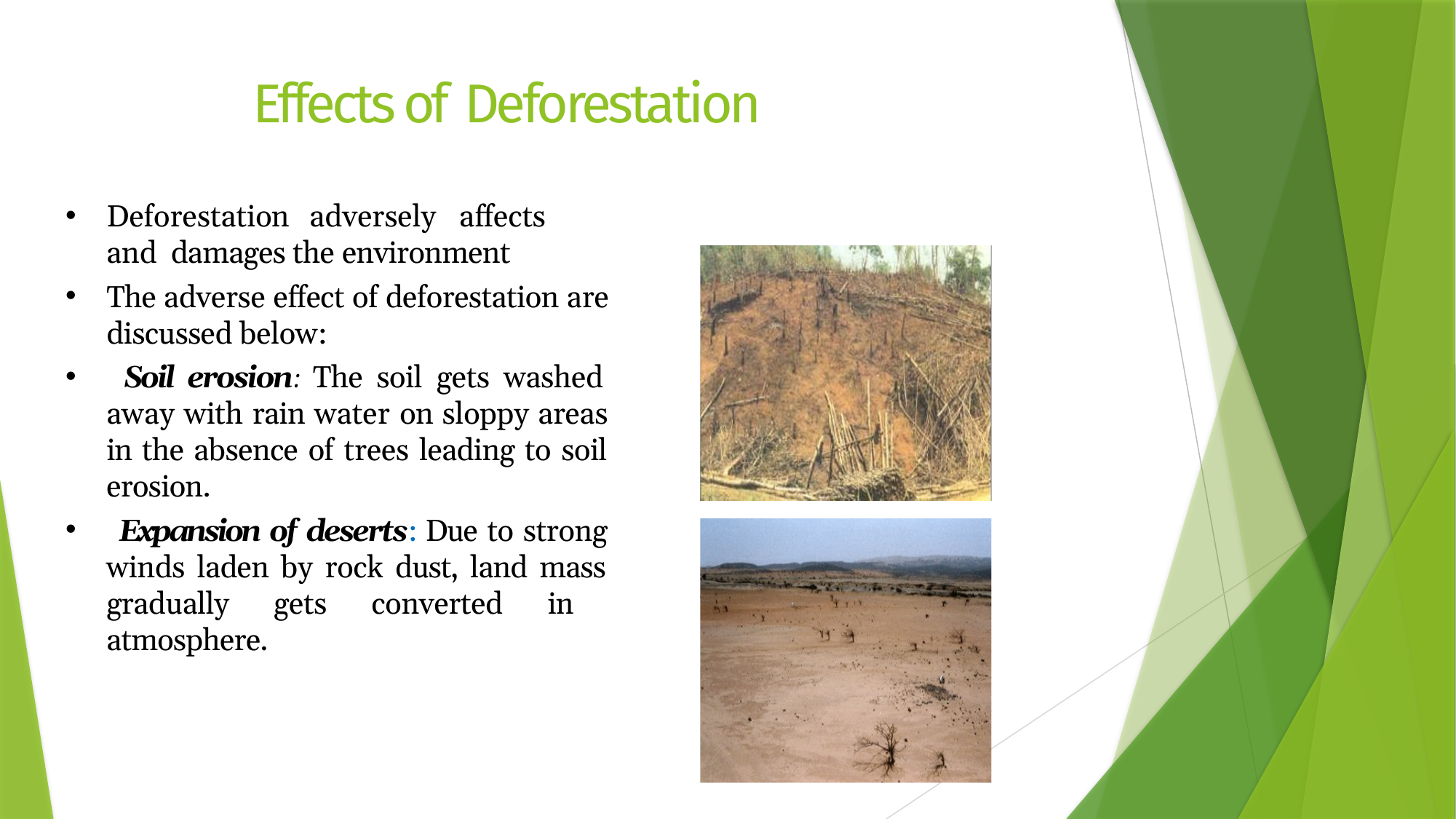

Effects of Deforestation
•
Deforestation	adversely	affects	and  damages the environment

•
The adverse effect of deforestation are  discussed below:
Soil erosion: The soil gets washed  away with rain water on sloppy areas  in the absence of trees leading to soil  erosion.
Expansion of deserts: Due to strong  winds laden by rock dust, land mass  gradually gets converted in  atmosphere.
•
•